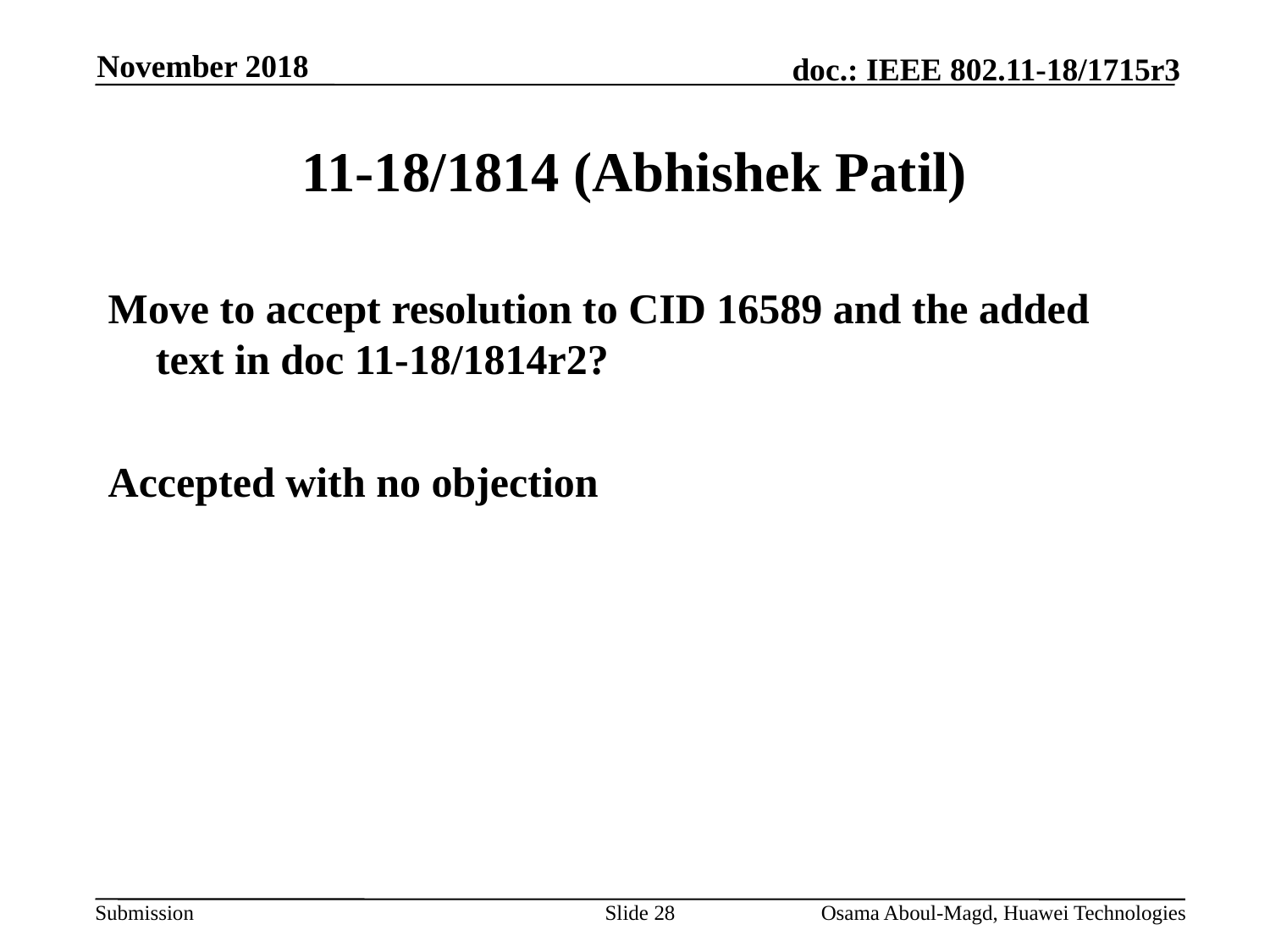

November 2018
# 11-18/1814 (Abhishek Patil)
Move to accept resolution to CID 16589 and the added text in doc 11-18/1814r2?

Accepted with no objection
Slide 28
Osama Aboul-Magd, Huawei Technologies